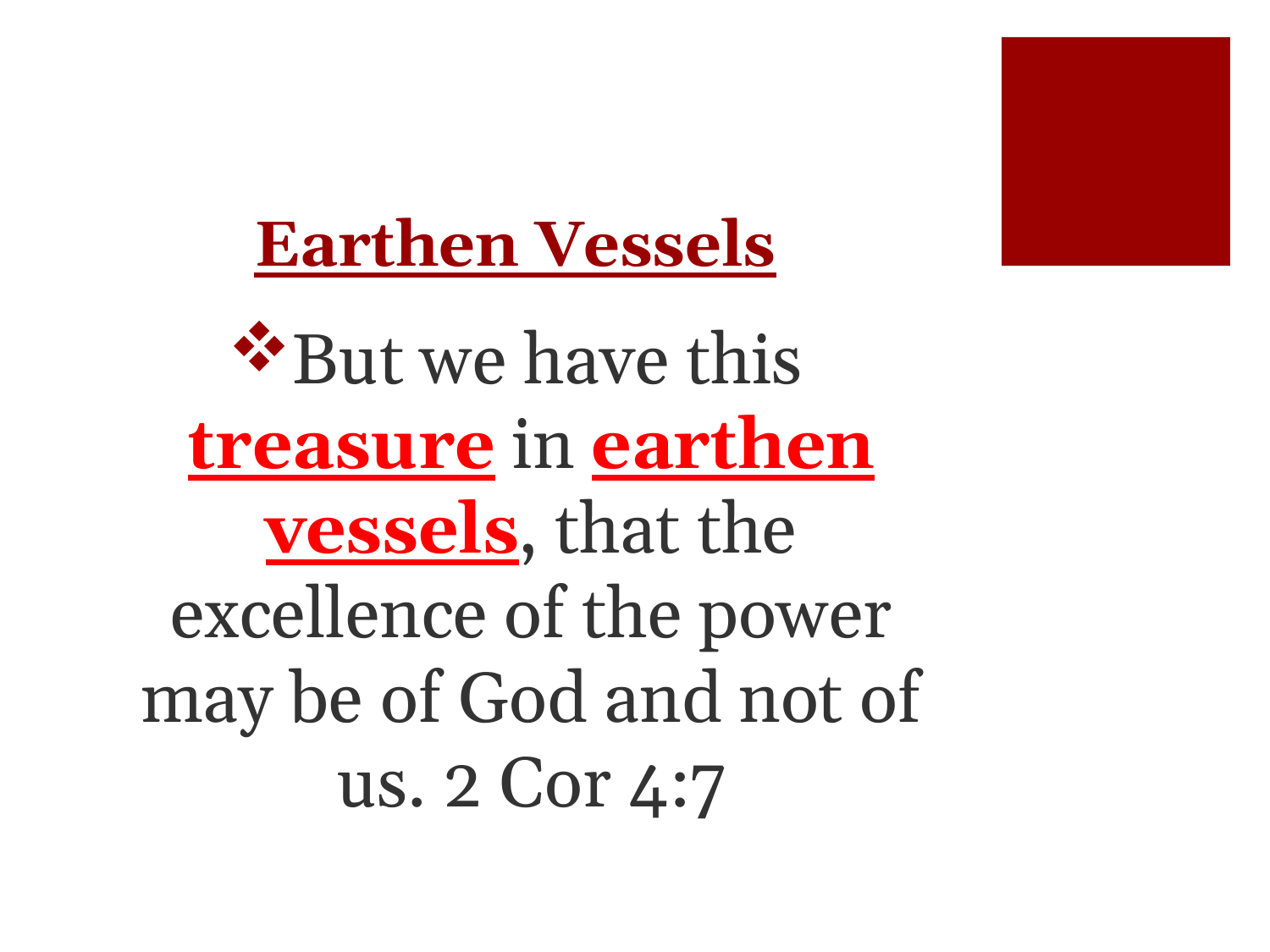

# Earthen Vessels
But we have this treasure in earthen vessels, that the excellence of the power may be of God and not of us. 2 Cor 4:7